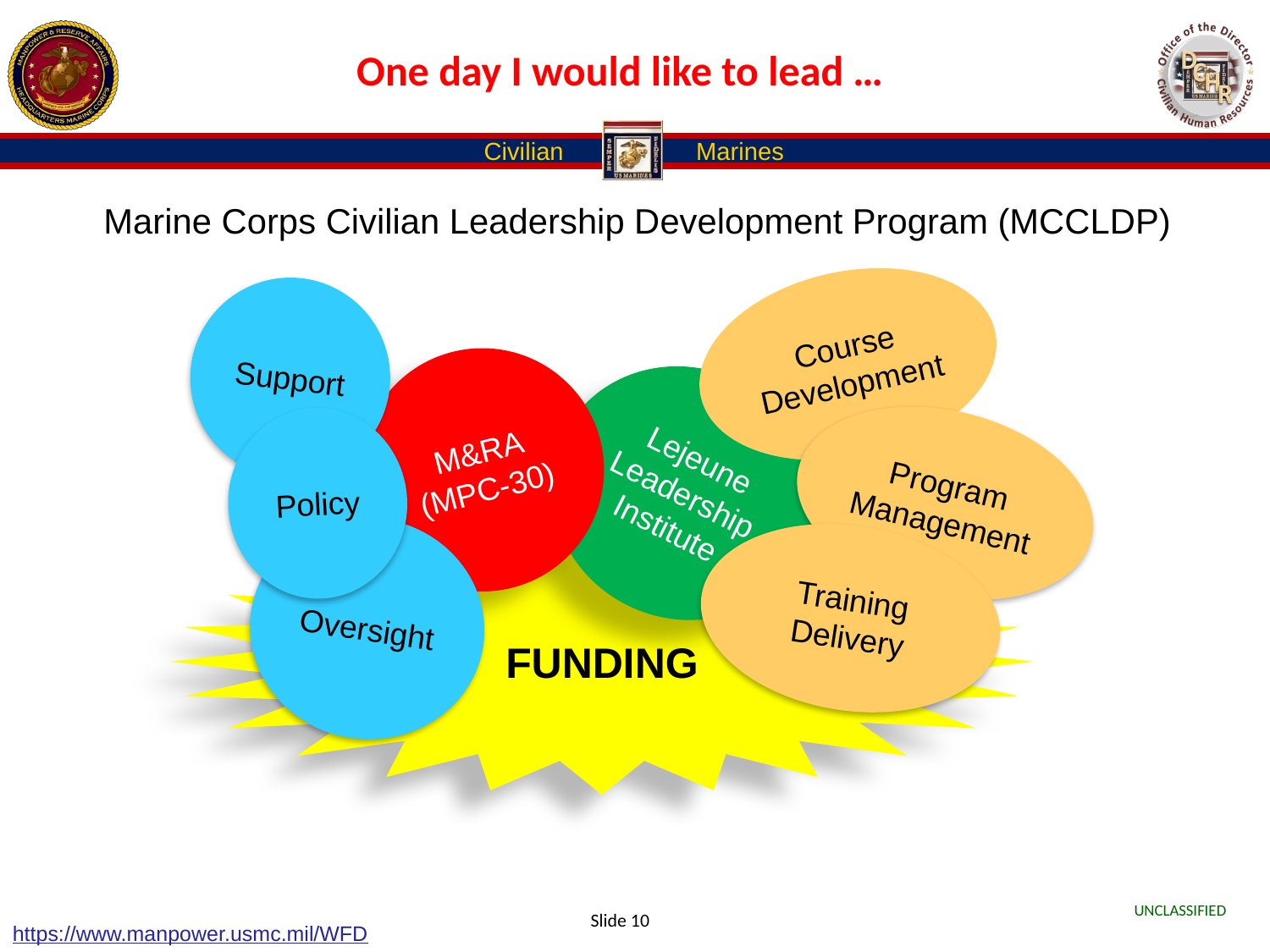

# One day I would like to lead …
Marine Corps Civilian Leadership Development Program (MCCLDP)
Course Development
Support
M&RA (MPC-30)
Lejeune
Leadership
Institute
Policy
Program Management
Oversight
Training Delivery
FUNDING
Slide 10